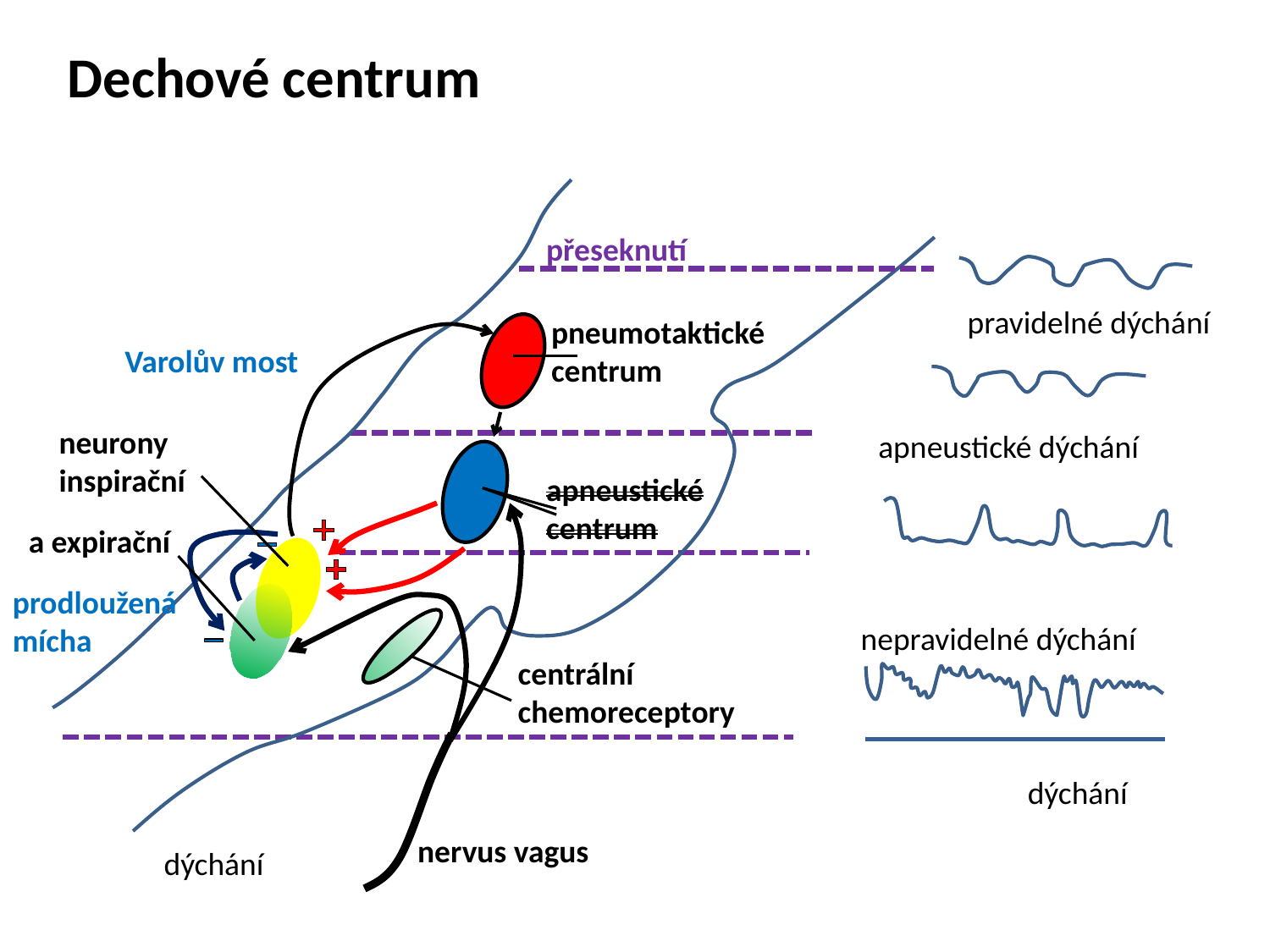

Dechové centrum

přeseknutí
pravidelné dýchání
pneumotaktické centrum
Varolův most
neurony inspirační
apneustické dýchání
apneustické centrum
a expirační

prodloužená mícha
nepravidelné dýchání

centrální chemoreceptory

dýchání
nervus vagus
dýchání